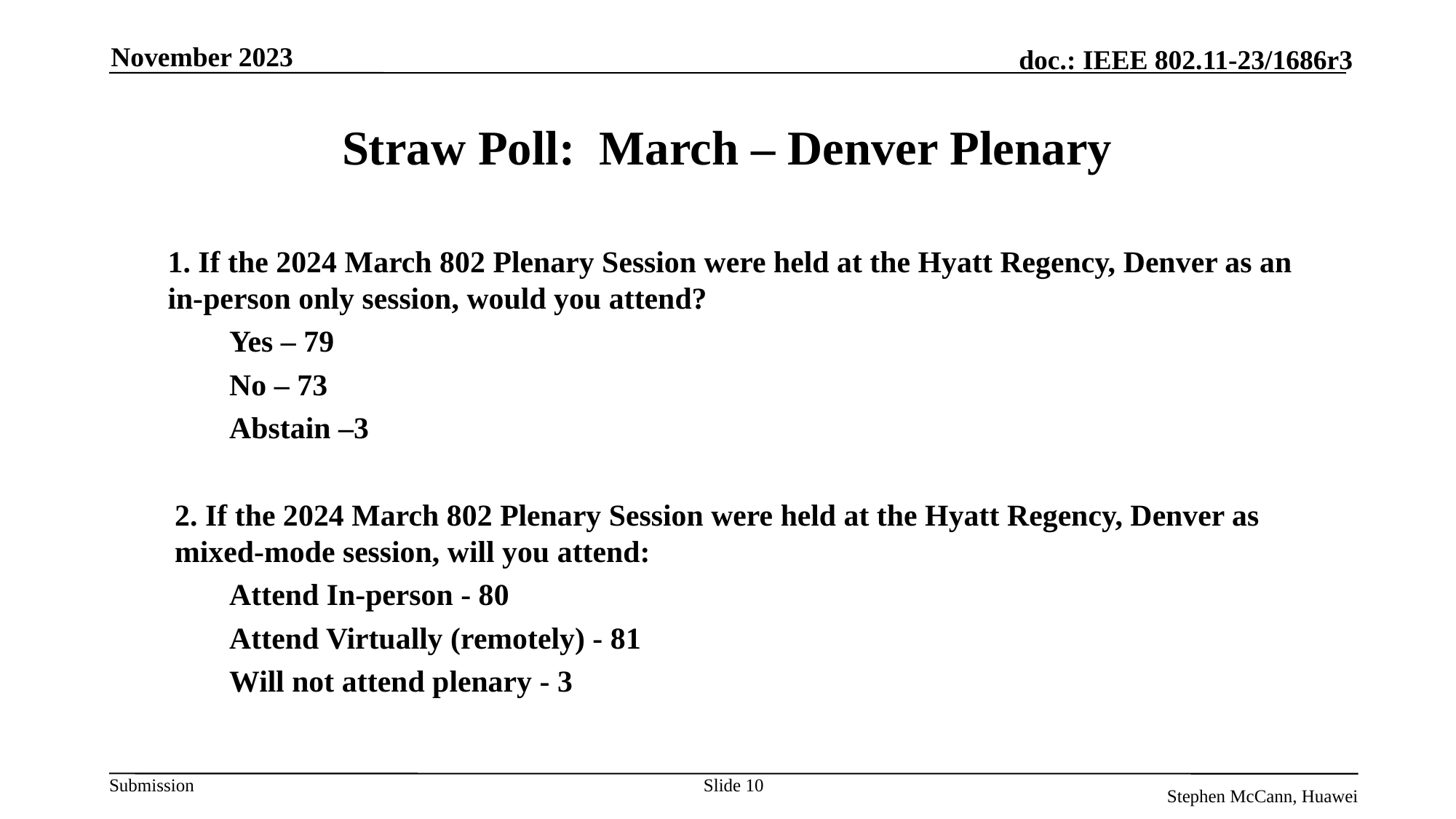

November 2023
# Straw Poll:  March – Denver Plenary
1. If the 2024 March 802 Plenary Session were held at the Hyatt Regency, Denver as an in-person only session, would you attend?
Yes – 79
No – 73
Abstain –3

2. If the 2024 March 802 Plenary Session were held at the Hyatt Regency, Denver as mixed-mode session, will you attend:
Attend In-person - 80
Attend Virtually (remotely) - 81
Will not attend plenary - 3

Slide 10
Stephen McCann, Huawei